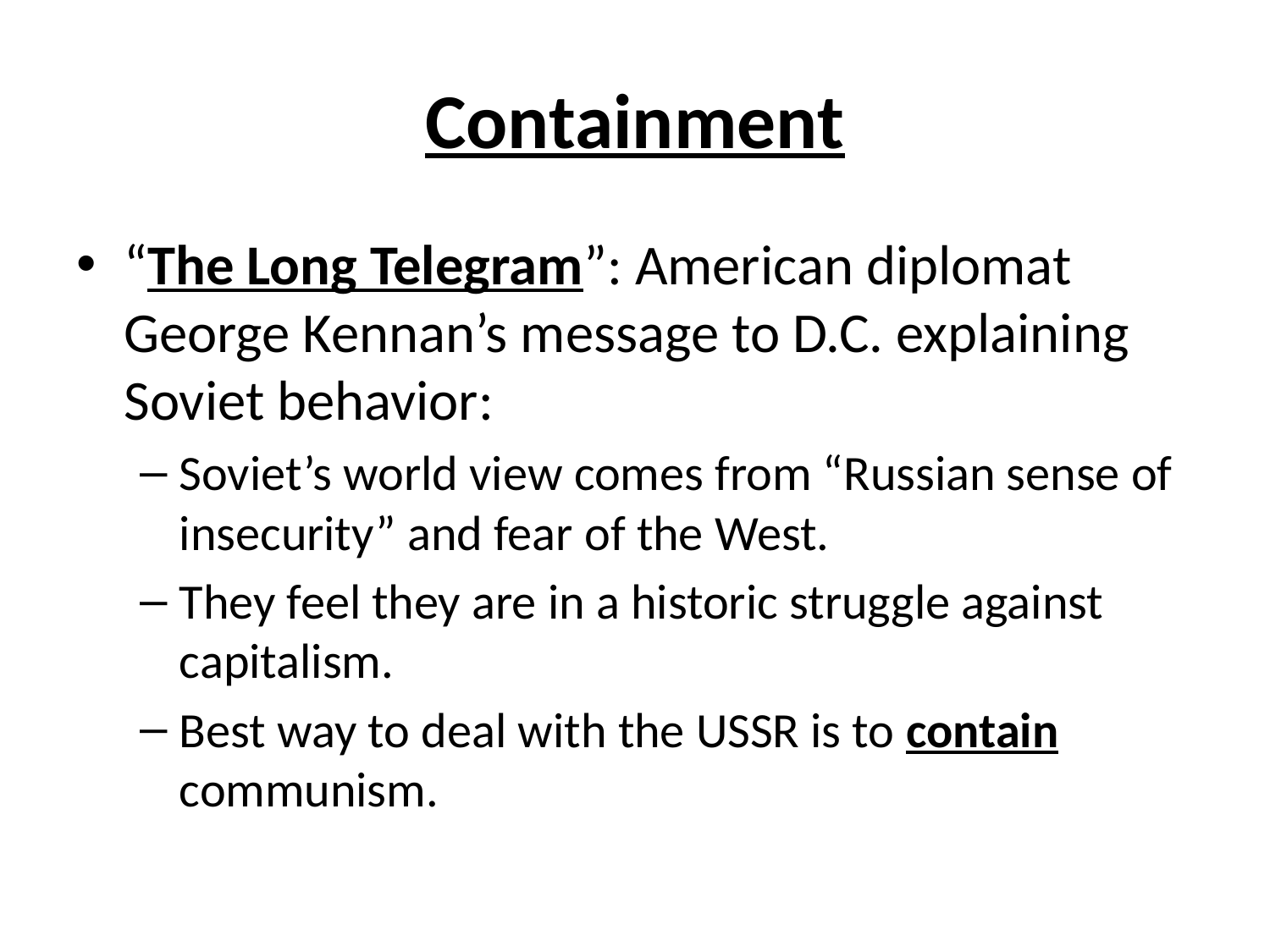

# Containment
“The Long Telegram”: American diplomat George Kennan’s message to D.C. explaining Soviet behavior:
Soviet’s world view comes from “Russian sense of insecurity” and fear of the West.
They feel they are in a historic struggle against capitalism.
Best way to deal with the USSR is to contain communism.